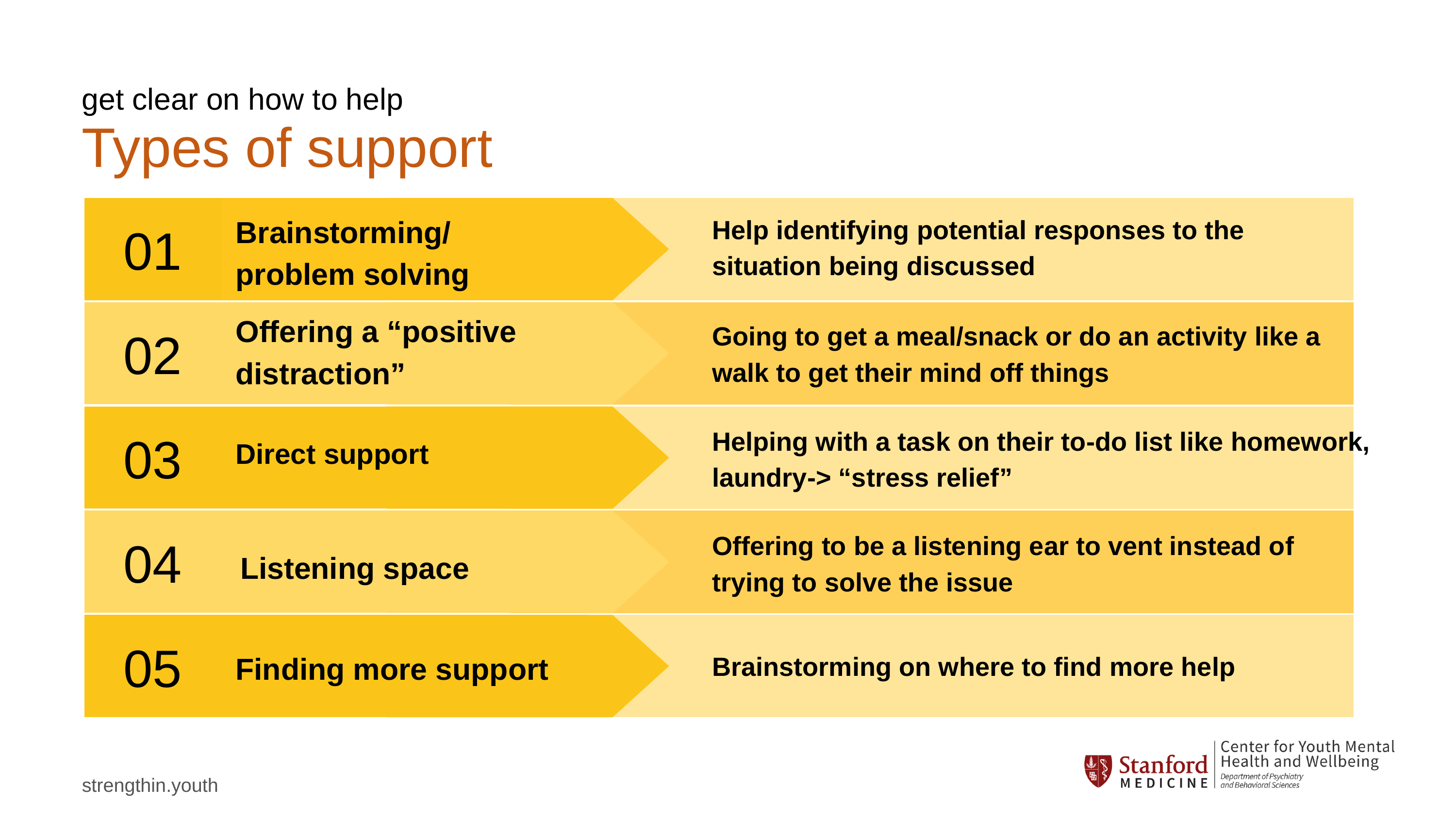

get clear on how to help
Types of support

Help identifying potential responses to the situation being discussed

01

Brainstorming/
problem solving

02

Offering a “positive distraction”

Going to get a meal/snack or do an activity like a walk to get their mind off things

Helping with a task on their to-do list like homework, laundry-> “stress relief”

03

Direct support

04

Offering to be a listening ear to vent instead of trying to solve the issue

Listening space

Brainstorming on where to find more help

05

Finding more support

strengthin.youth